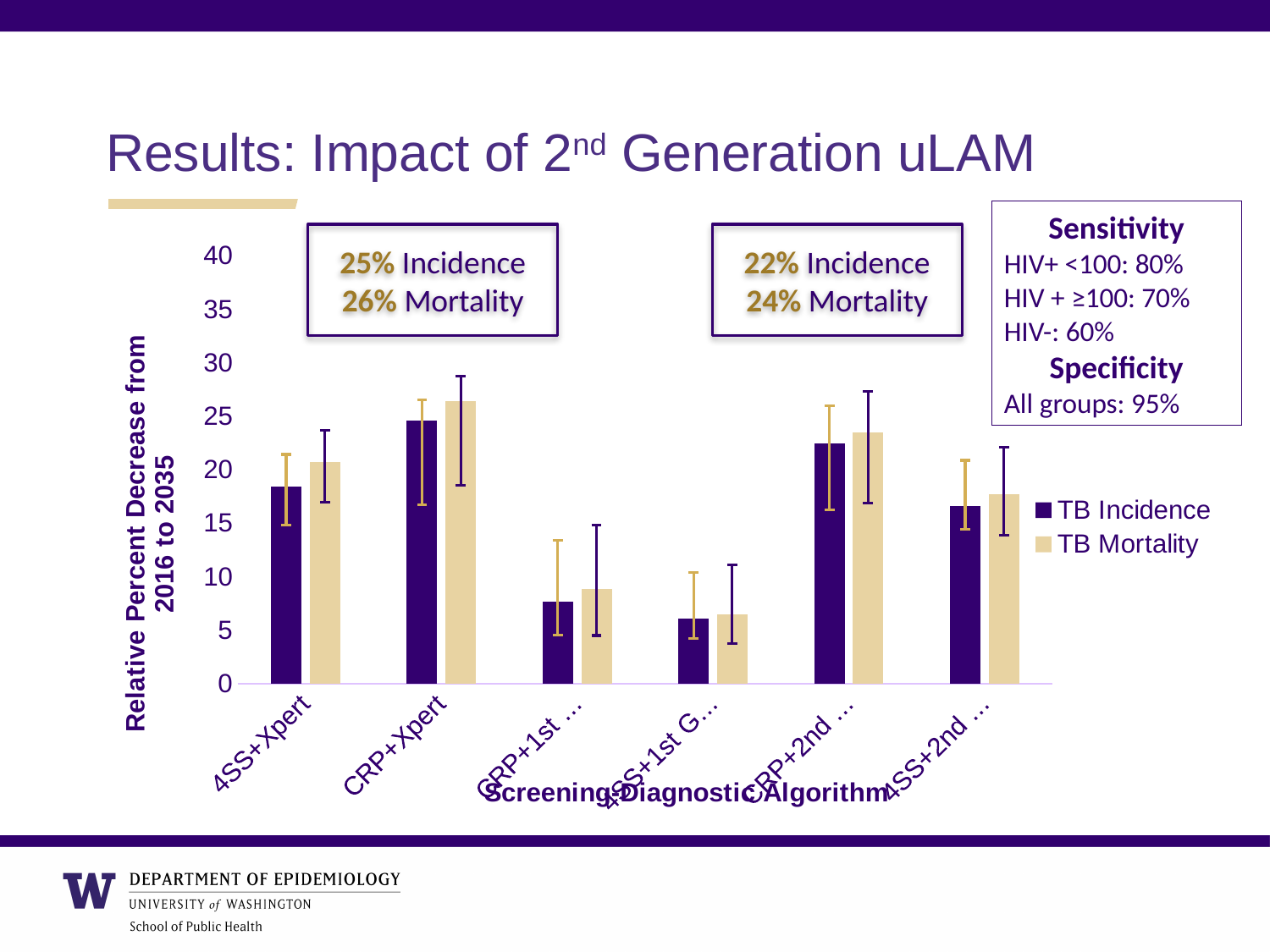

Results: Impact of 2nd Generation uLAM
Sensitivity
HIV+ <100: 80%
HIV + ≥100: 70%
HIV-: 60%
Specificity
All groups: 95%
22% Incidence
24% Mortality
25% Incidence
26% Mortality

### Chart

| Category | TB Incidence | TB Mortality |
|---|---|---|
| 4SS+Xpert | 18.424853896886848 | 20.731471404081113 |
| CRP+Xpert | 24.585827550128148 | 26.42879160045296 |
| CRP+1st Gen uLAM | 7.641866747821442 | 8.806648777335326 |
| 4SS+1st Gen uLAM | 6.089327866617818 | 6.476005620524717 |
| CRP+2nd Gen uLAM | 22.406877934272767 | 23.495402249799277 |
| 4SS+2nd Gen uLAM | 16.60314737870475 | 17.711167208382818 |